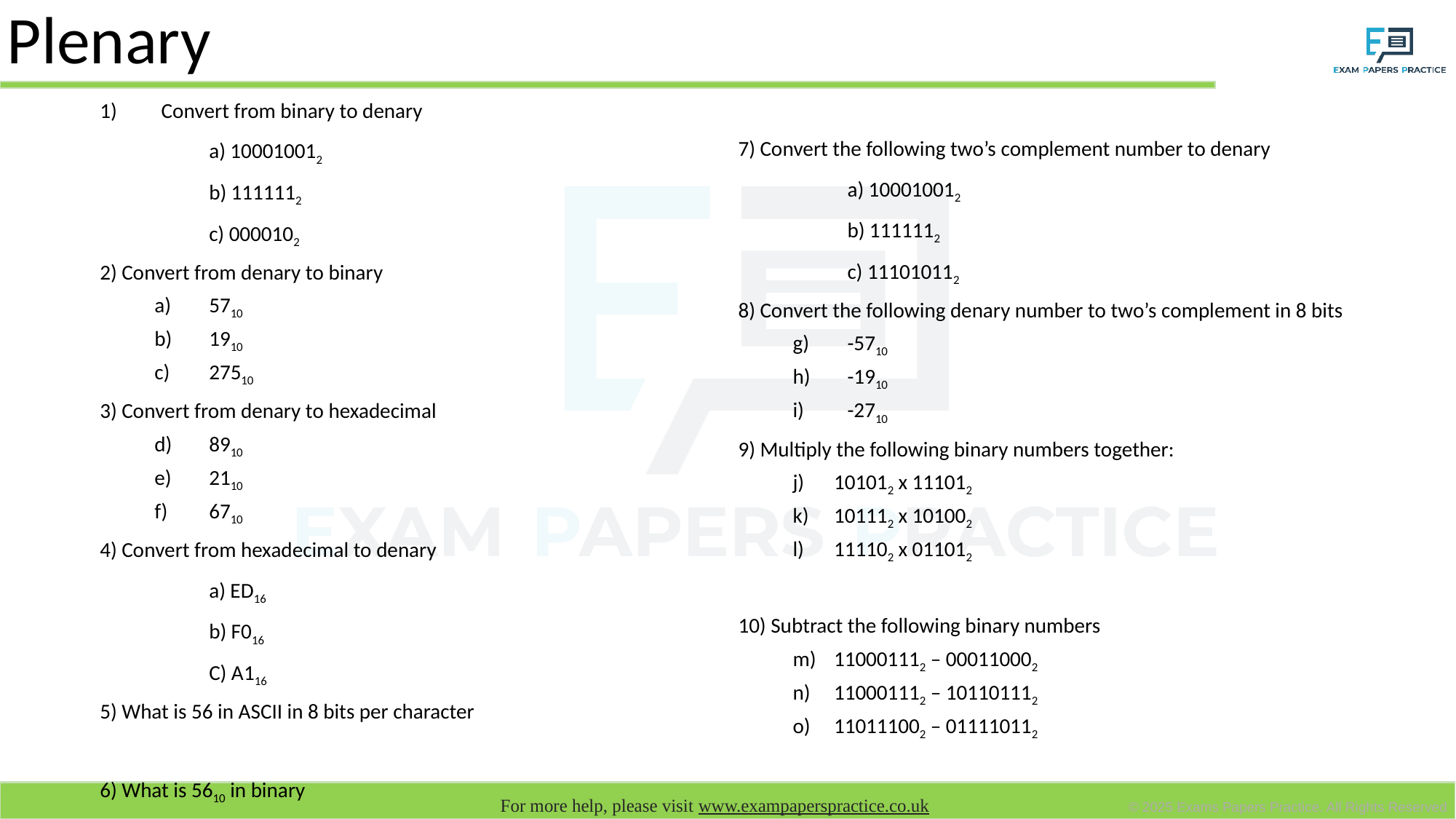

# Plenary
Convert from binary to denary
	a) 100010012
	b) 1111112
	c) 0000102
2) Convert from denary to binary
5710
1910
27510
3) Convert from denary to hexadecimal
8910
2110
6710
4) Convert from hexadecimal to denary
	a) ED16
	b) F016
	C) A116
5) What is 56 in ASCII in 8 bits per character

6) What is 5610 in binary

7) Convert the following two’s complement number to denary
	a) 100010012
	b) 1111112
	c) 111010112
8) Convert the following denary number to two’s complement in 8 bits
-5710
-1910
-2710
9) Multiply the following binary numbers together:
101012 x 111012
101112 x 101002
111102 x 011012

10) Subtract the following binary numbers
110001112 – 000110002
110001112 – 101101112
110111002 – 011110112